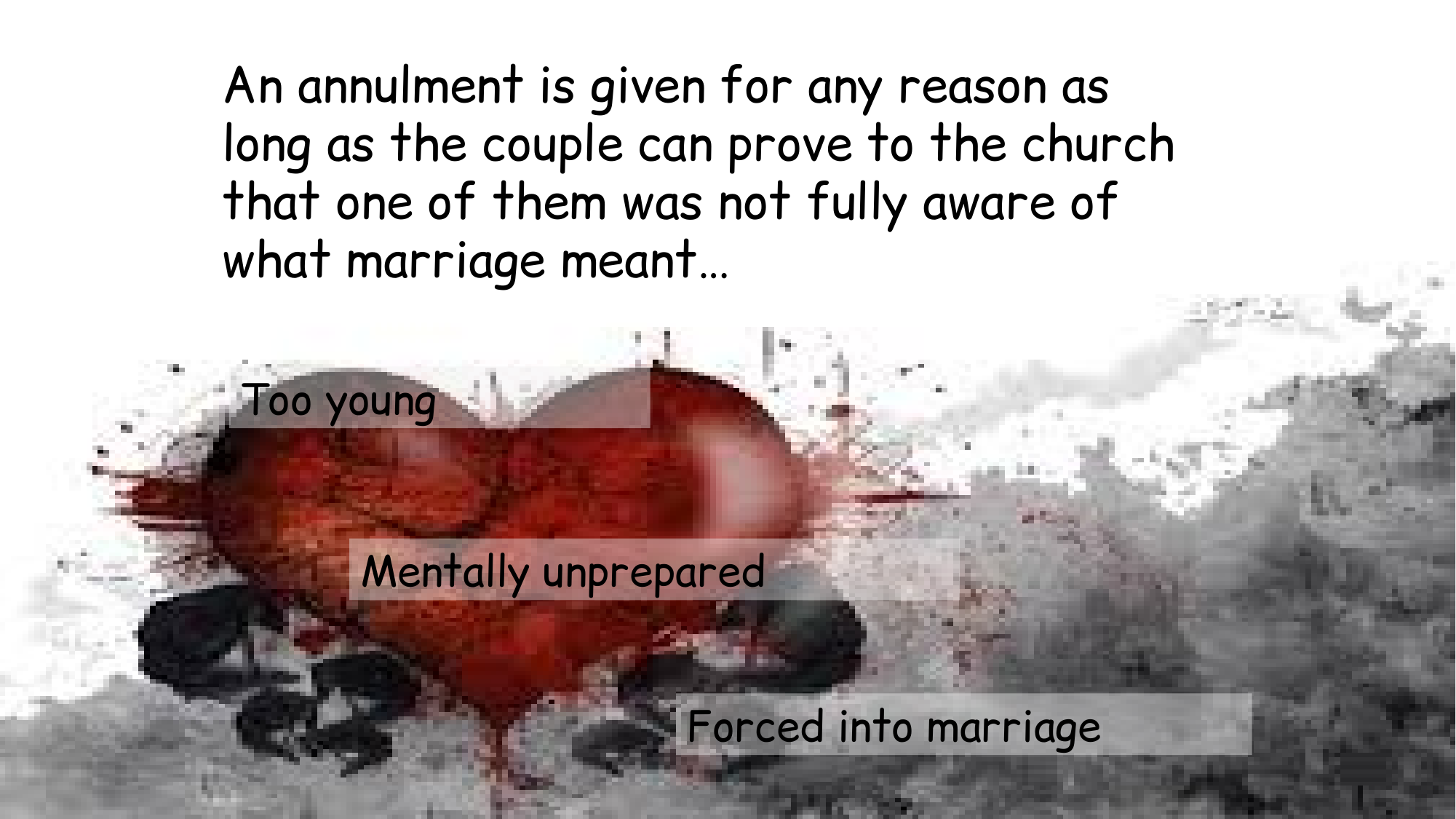

An annulment is given for any reason as long as the couple can prove to the church that one of them was not fully aware of what marriage meant…
Too young
Mentally unprepared
Forced into marriage